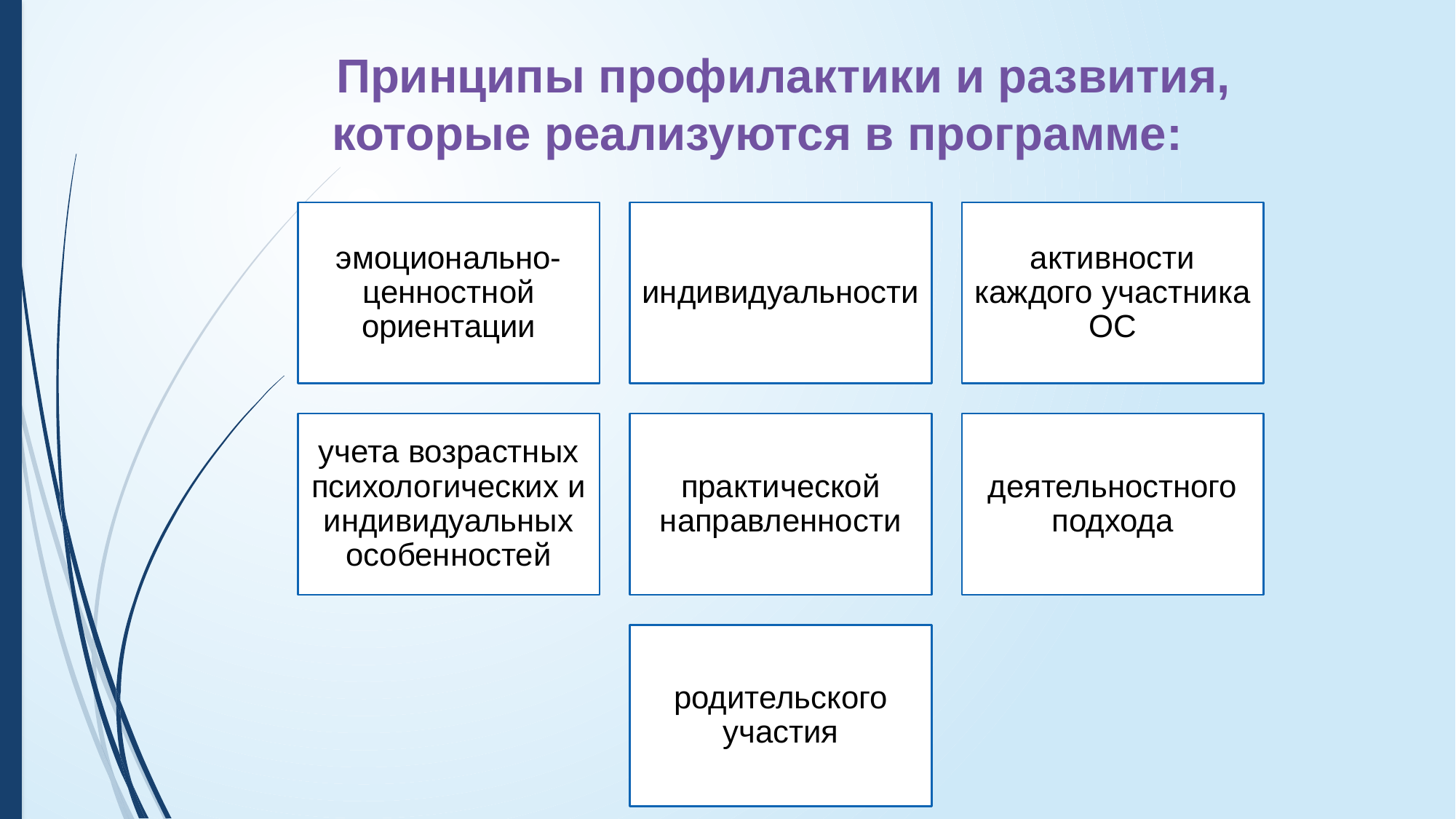

Принципы профилактики и развития,
которые реализуются в программе:
эмоционально-ценностной ориентации
индивидуальности
активности каждого участника ОС
учета возрастных психологических и индивидуальных особенностей
практической направленности
деятельностного подхода
родительского участия